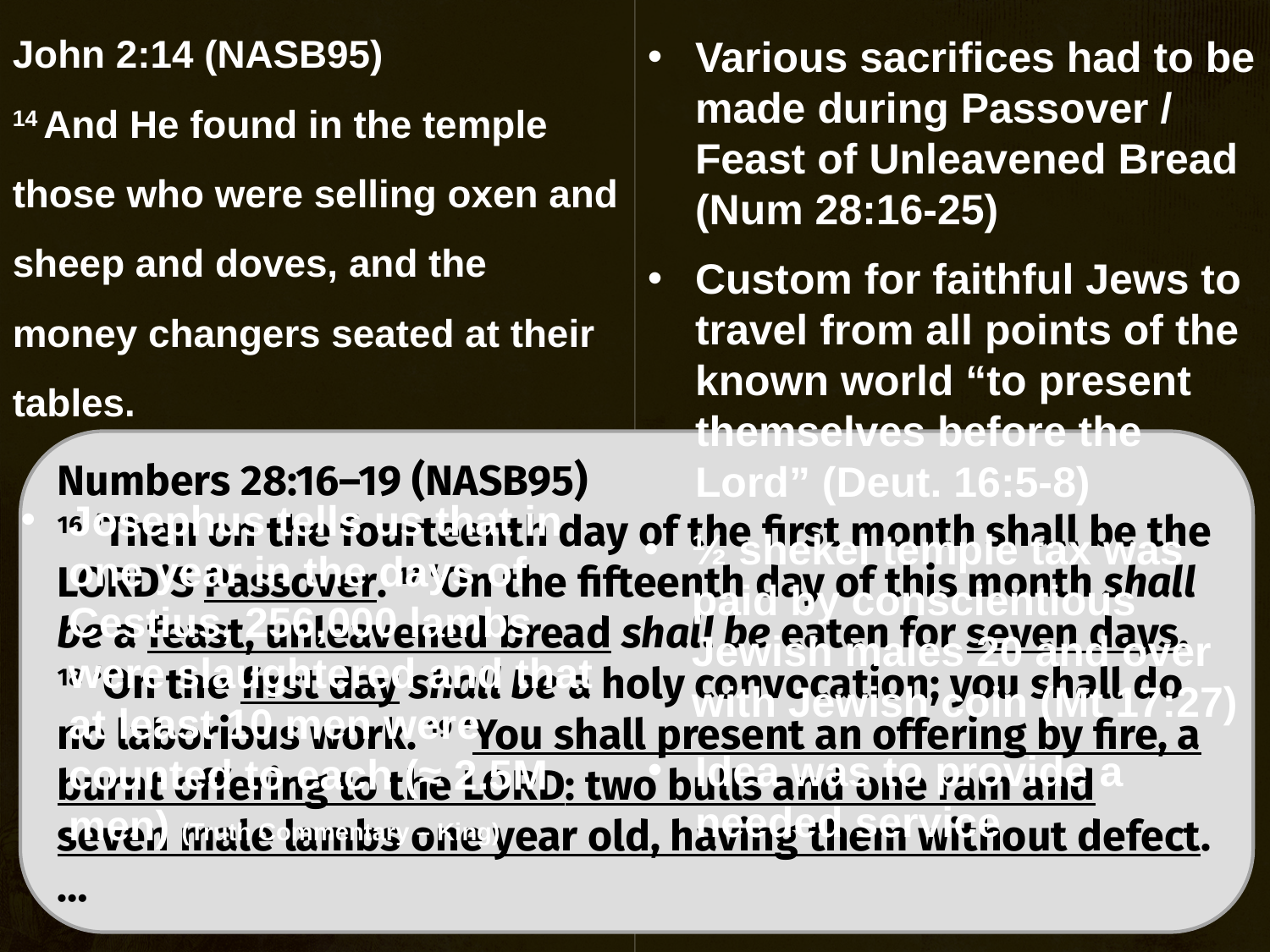

John 2:14 (NASB95)
14 And He found in the temple those who were selling oxen and sheep and doves, and the money changers seated at their tables.
Various sacrifices had to be made during Passover / Feast of Unleavened Bread
(Num 28:16-25)
Custom for faithful Jews to travel from all points of the known world “to present themselves before the Lord” (Deut. 16:5-8)
Numbers 28:16–19 (NASB95)
16 ‘Then on the fourteenth day of the first month shall be the Lord’s Passover. 17 ‘On the fifteenth day of this month shall be a feast, unleavened bread shall be eaten for seven days. 18 ‘On the first day shall be a holy convocation; you shall do no laborious work. 19 ‘You shall present an offering by fire, a burnt offering to the Lord: two bulls and one ram and seven male lambs one year old, having them without defect. …
Josephus tells us that in one year in the days of Cestius, 256,000 lambs were slaughtered and that at least 10 men were counted to each (≈ 2.5M men) (Truth Commentary – King)
½ shekel temple tax was paid by conscientious Jewish males 20 and over with Jewish coin (Mt 17:27)
Idea was to provide a needed service